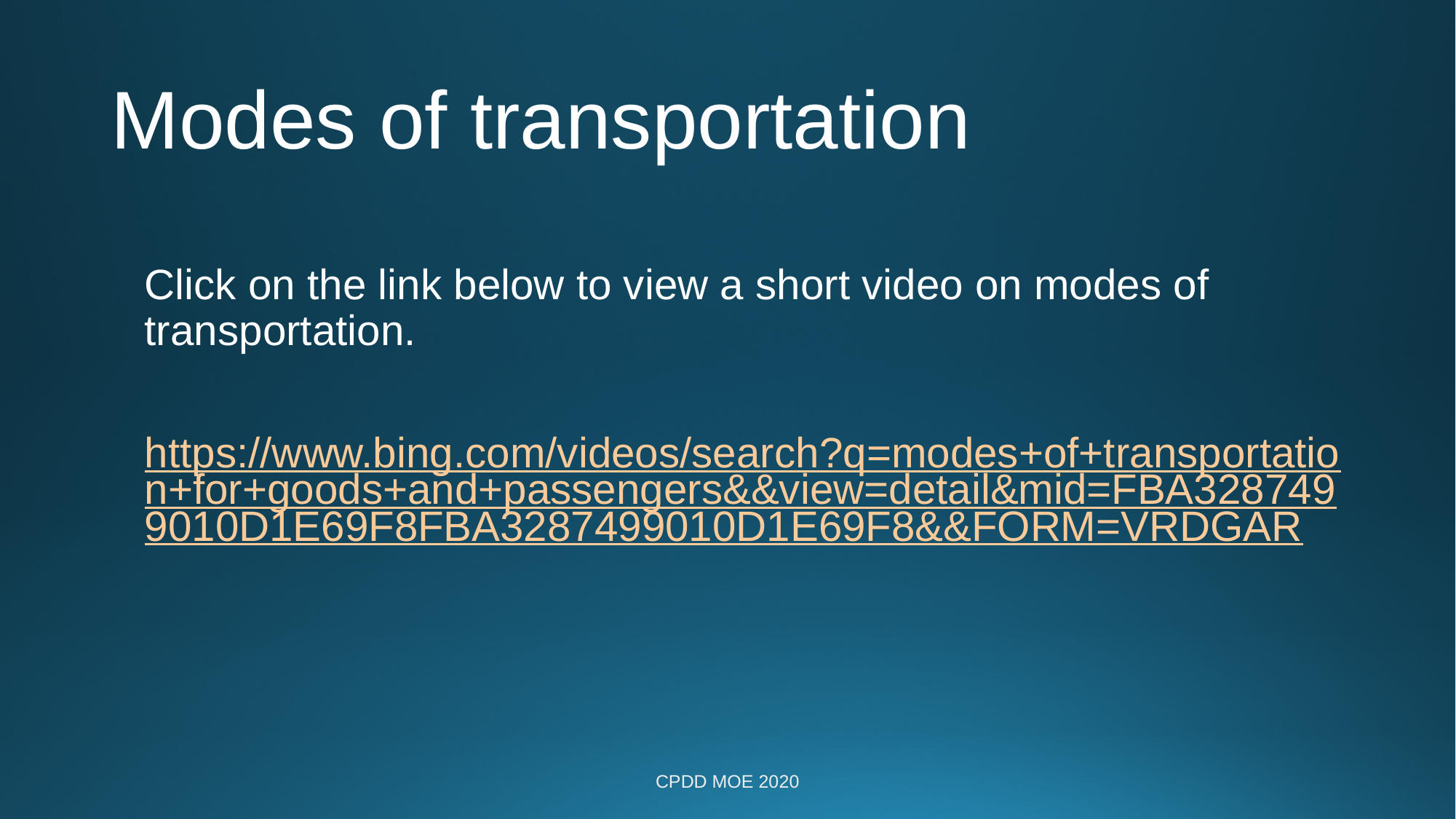

# Modes of transportation
Click on the link below to view a short video on modes of transportation.

https://www.bing.com/videos/search?q=modes+of+transportation+for+goods+and+passengers&&view=detail&mid=FBA3287499010D1E69F8FBA3287499010D1E69F8&&FORM=VRDGAR
CPDD MOE 2020